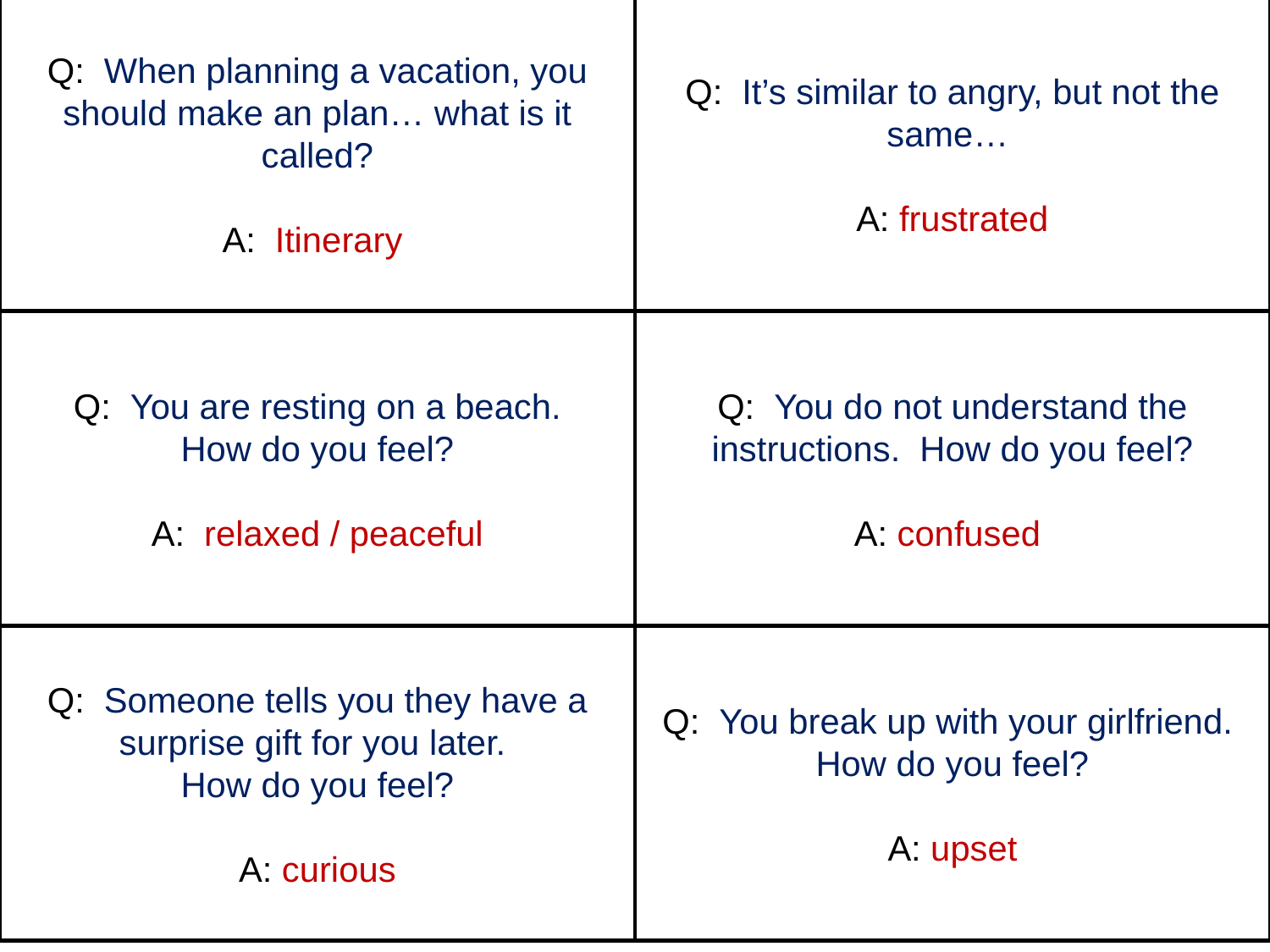

# Q:  When planning a vacation, you should make an plan… what is it called? A:  Itinerary
Q:  It’s similar to angry, but not the same…

A: frustrated
Q:  You are resting on a beach.
How do you feel?

A:  relaxed / peaceful
Q:  You do not understand the instructions.  How do you feel?
A: confused
Q:  Someone tells you they have a surprise gift for you later.
How do you feel?

A: curious
Q:  You break up with your girlfriend.
How do you feel?

A: upset